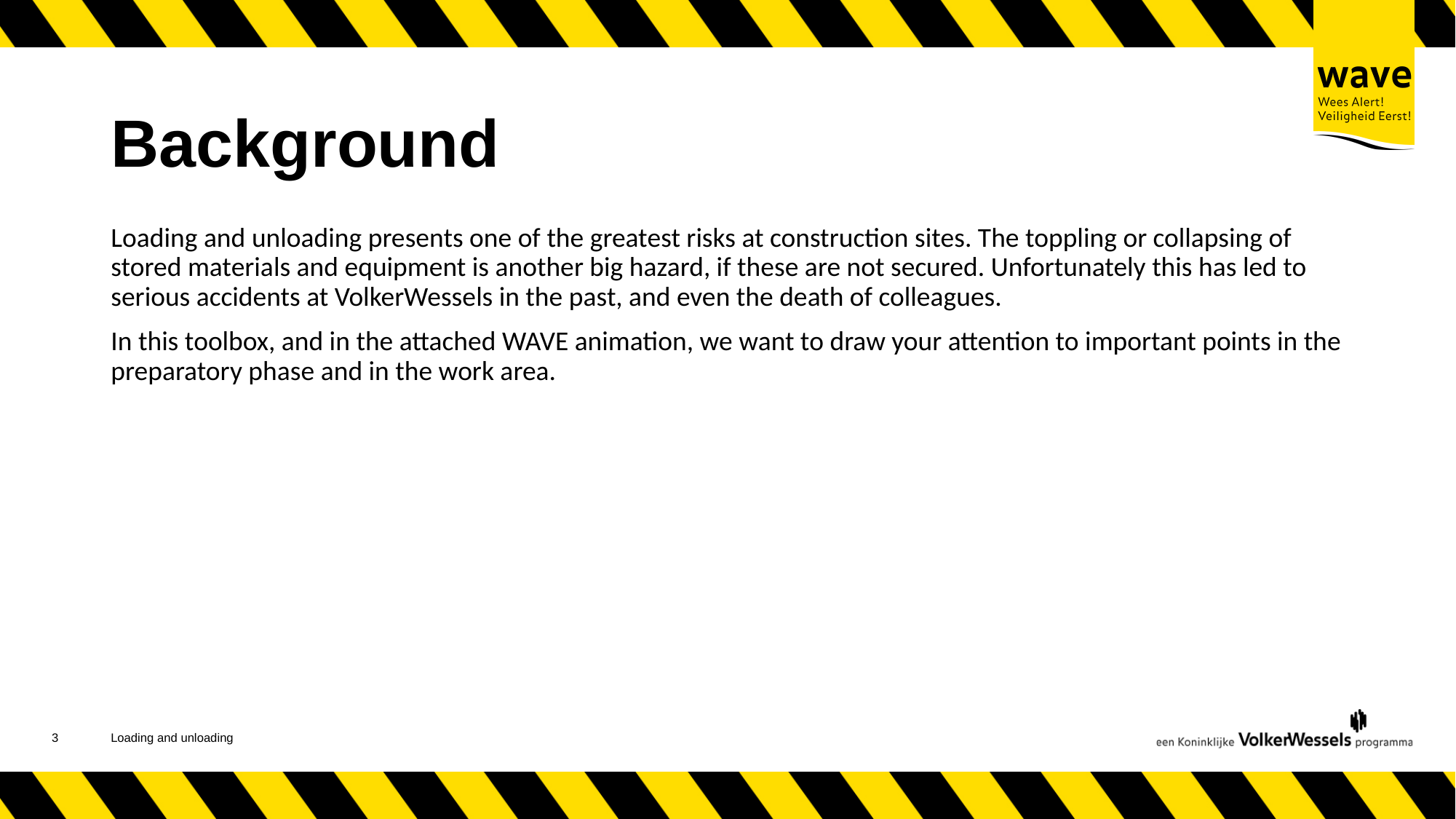

# Background
Loading and unloading presents one of the greatest risks at construction sites. The toppling or collapsing of stored materials and equipment is another big hazard, if these are not secured. Unfortunately this has led to serious accidents at VolkerWessels in the past, and even the death of colleagues.
In this toolbox, and in the attached WAVE animation, we want to draw your attention to important points in the preparatory phase and in the work area.

3
Loading and unloading